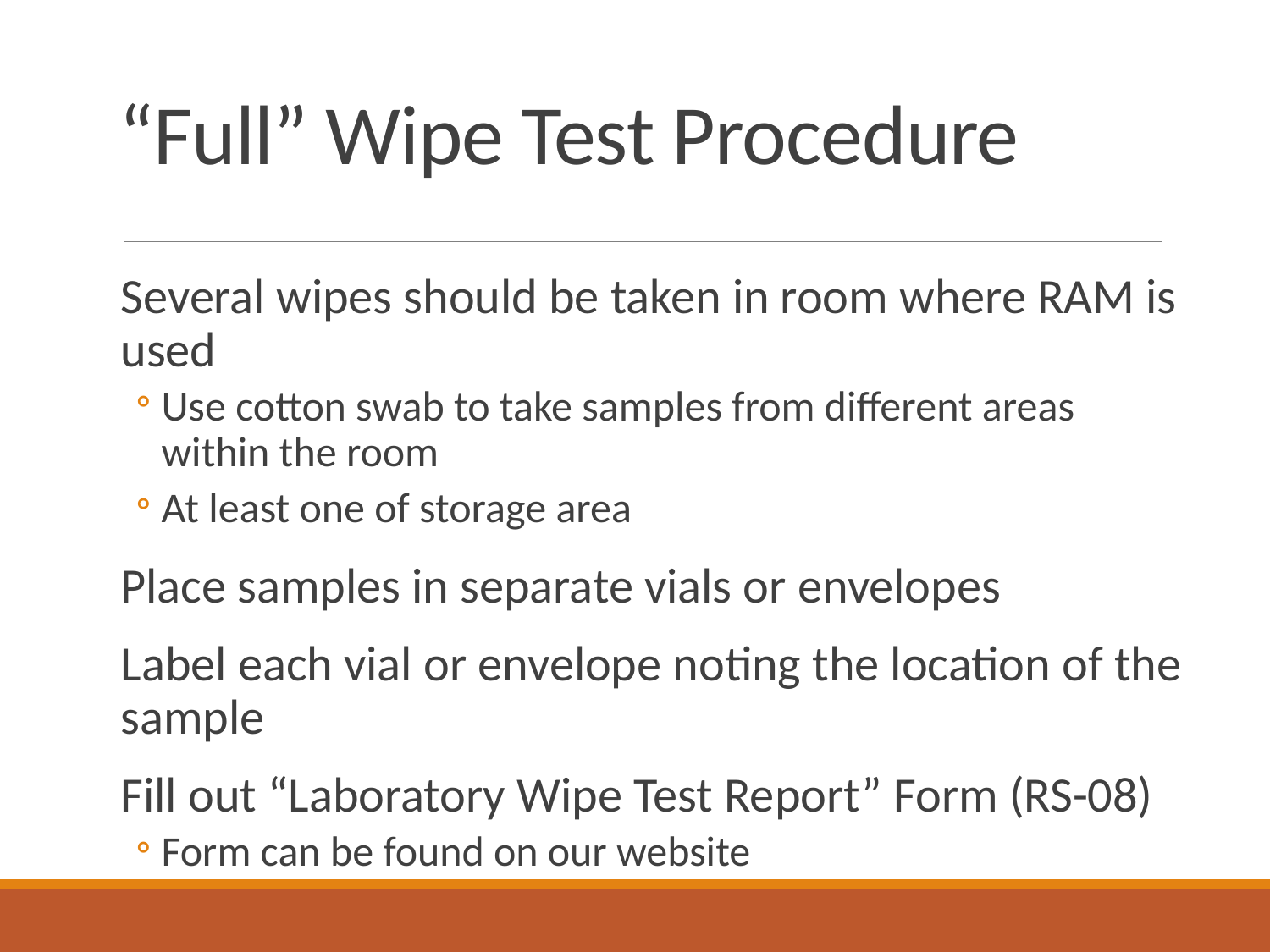

# “Full” Wipe Test Procedure
Several wipes should be taken in room where RAM is used
Use cotton swab to take samples from different areas within the room
At least one of storage area
Place samples in separate vials or envelopes
Label each vial or envelope noting the location of the sample
Fill out “Laboratory Wipe Test Report” Form (RS-08)
Form can be found on our website